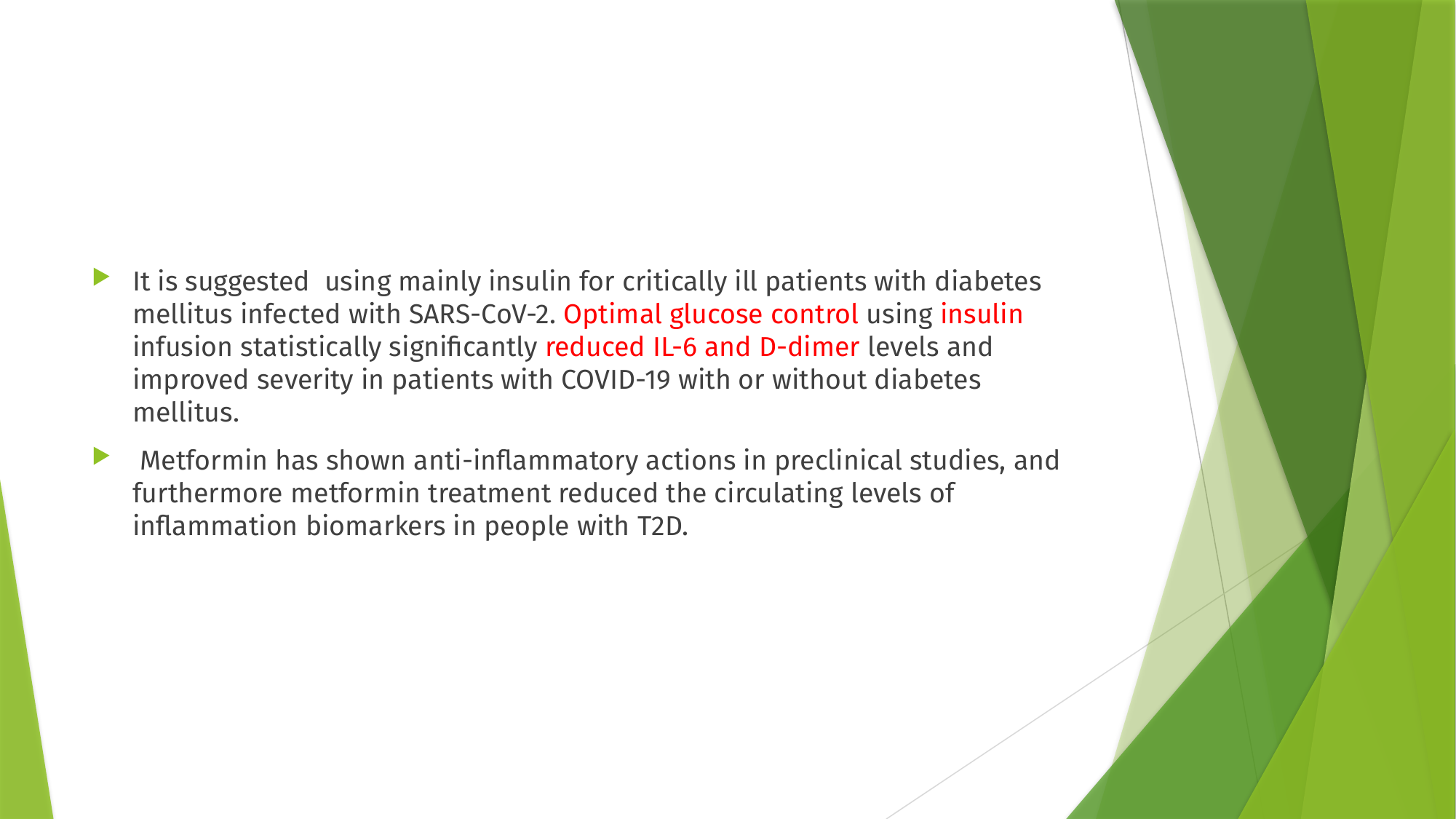

#
It is suggested  using mainly insulin for critically ill patients with diabetes mellitus infected with SARS-CoV-2. Optimal glucose control using insulin infusion statistically significantly reduced IL-6 and D-dimer levels and improved severity in patients with COVID-19 with or without diabetes mellitus.
 Metformin has shown anti-inflammatory actions in preclinical studies, and furthermore metformin treatment reduced the circulating levels of inflammation biomarkers in people with T2D.